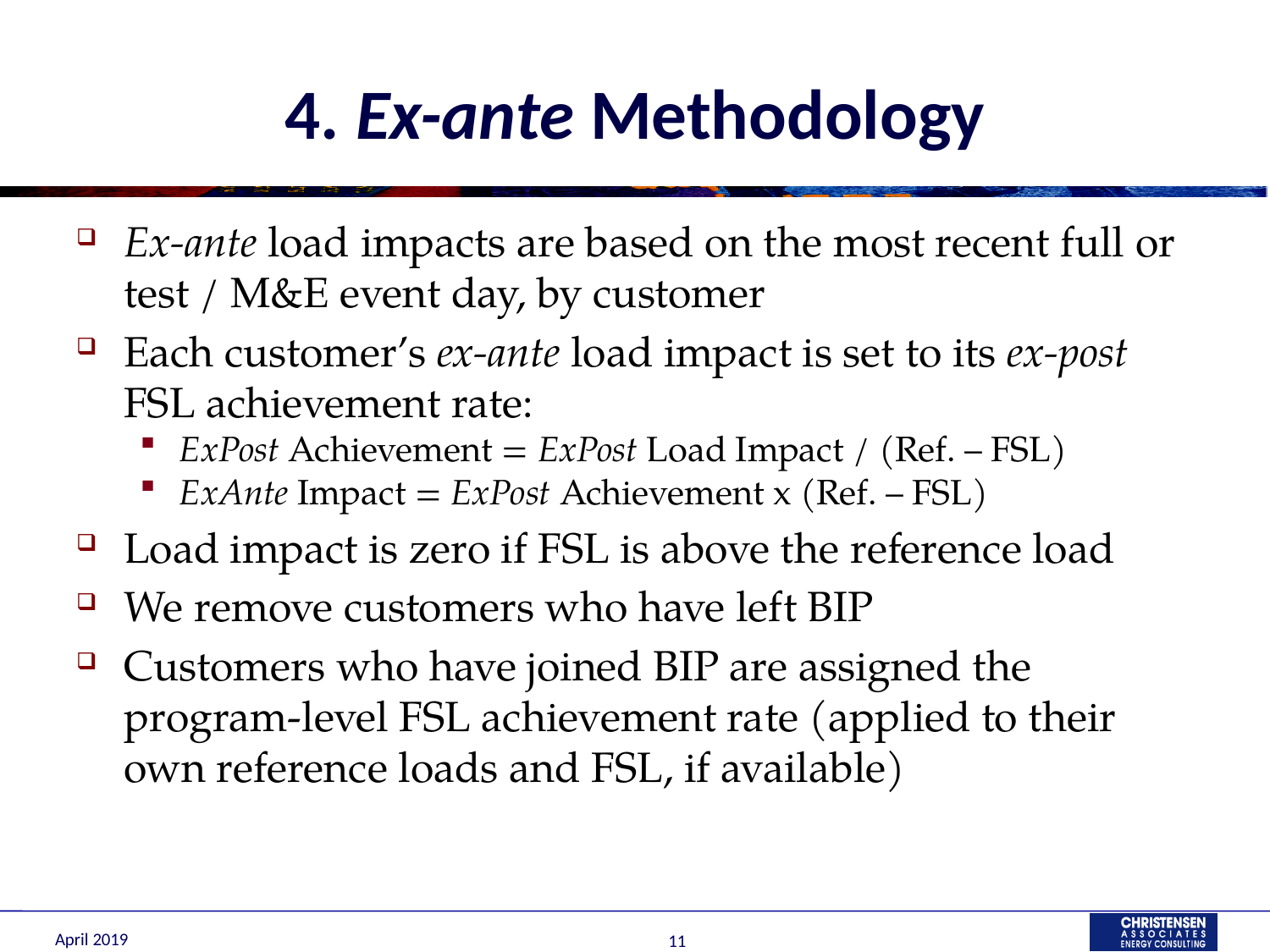

# 4. Ex-ante Methodology
Ex-ante load impacts are based on the most recent full or test / M&E event day, by customer
Each customer’s ex-ante load impact is set to its ex-post FSL achievement rate:
ExPost Achievement = ExPost Load Impact / (Ref. – FSL)
ExAnte Impact = ExPost Achievement x (Ref. – FSL)
Load impact is zero if FSL is above the reference load
We remove customers who have left BIP
Customers who have joined BIP are assigned the program-level FSL achievement rate (applied to their own reference loads and FSL, if available)
April 2019
11